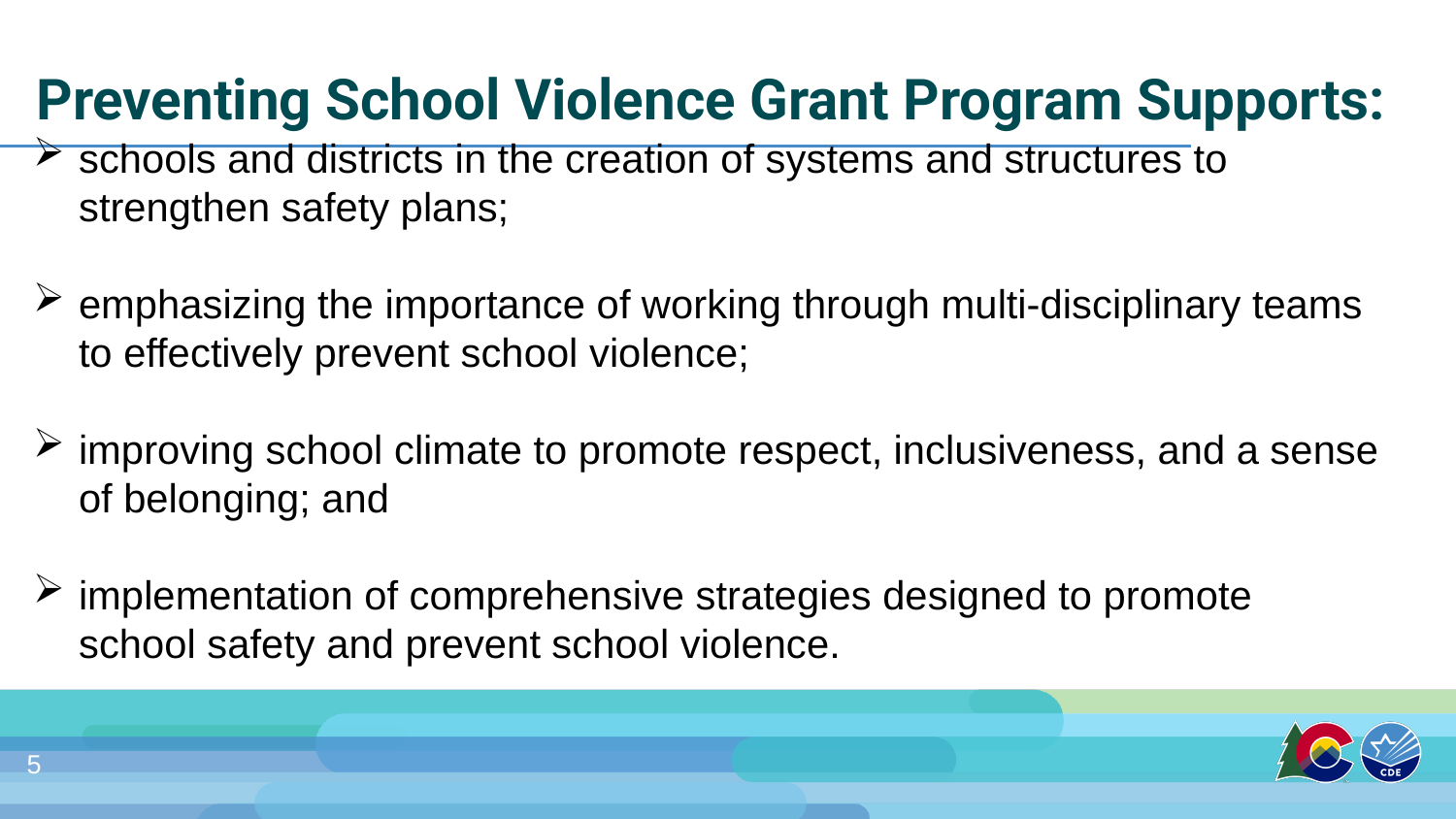

schools and districts in the creation of systems and structures to strengthen safety plans;
emphasizing the importance of working through multi-disciplinary teams to effectively prevent school violence;
improving school climate to promote respect, inclusiveness, and a sense of belonging; and
implementation of comprehensive strategies designed to promote school safety and prevent school violence.

# Preventing School Violence Grant Program Supports: